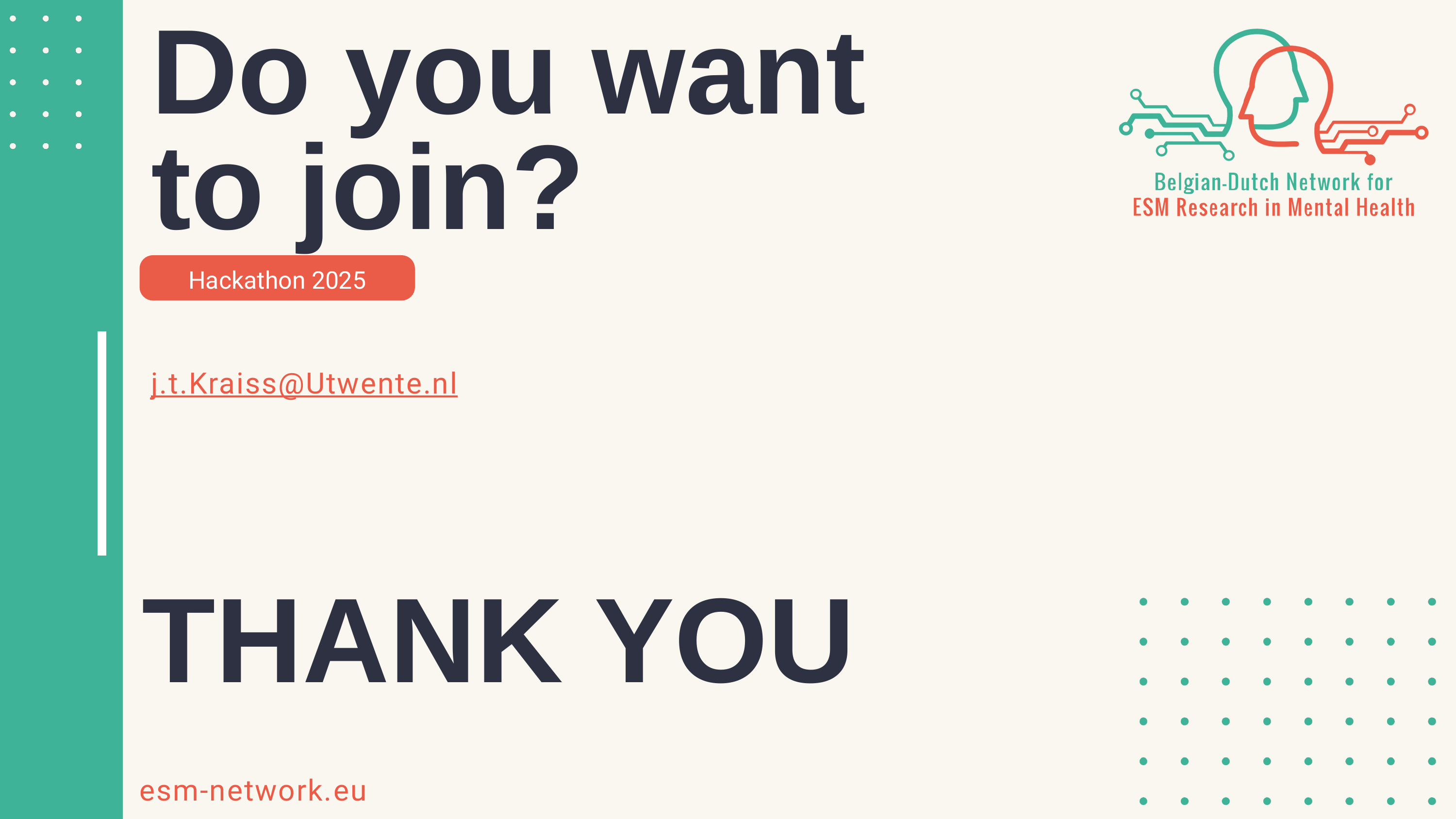

Do you want to join?

Hackathon 2025

j.t.Kraiss@Utwente.nl
THANK YOU

esm-network.eu